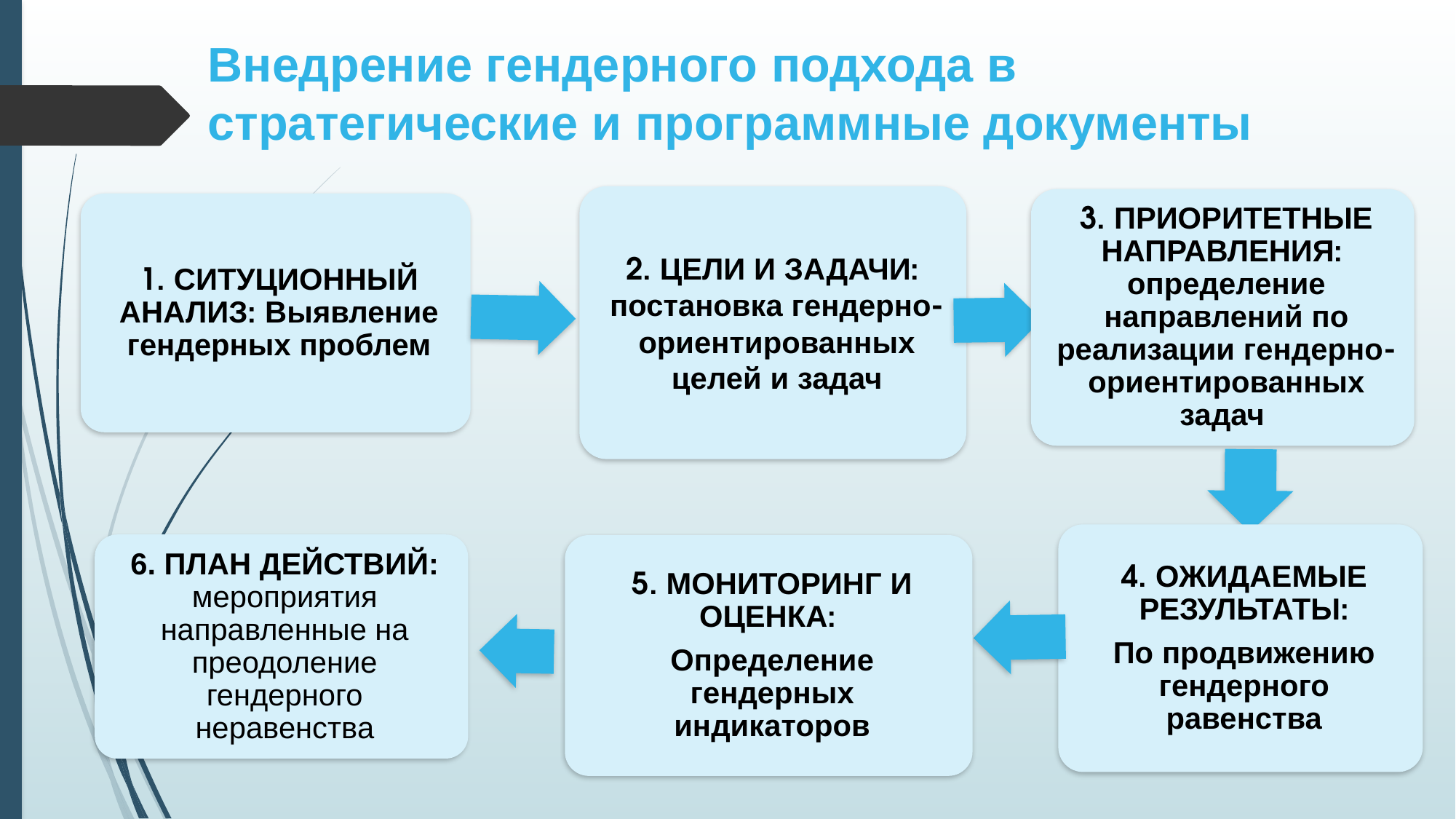

# Внедрение гендерного подхода в стратегические и программные документы
1. СИТУЦИОННЫЙ АНАЛИЗ: Выявление гендерных проблем

2. ЦЕЛИ И ЗАДАЧИ:
постановка гендерно-ориентированных целей и задач

3. ПРИОРИТЕТНЫЕ НАПРАВЛЕНИЯ:  определение направлений по реализации гендерно-ориентированных задач

4. ОЖИДАЕМЫЕ РЕЗУЛЬТАТЫ:
По продвижению гендерного равенства

5. МОНИТОРИНГ И ОЦЕНКА:
Определение гендерных индикаторов

6. ПЛАН ДЕЙСТВИЙ: мероприятия направленные на преодоление гендерного неравенства